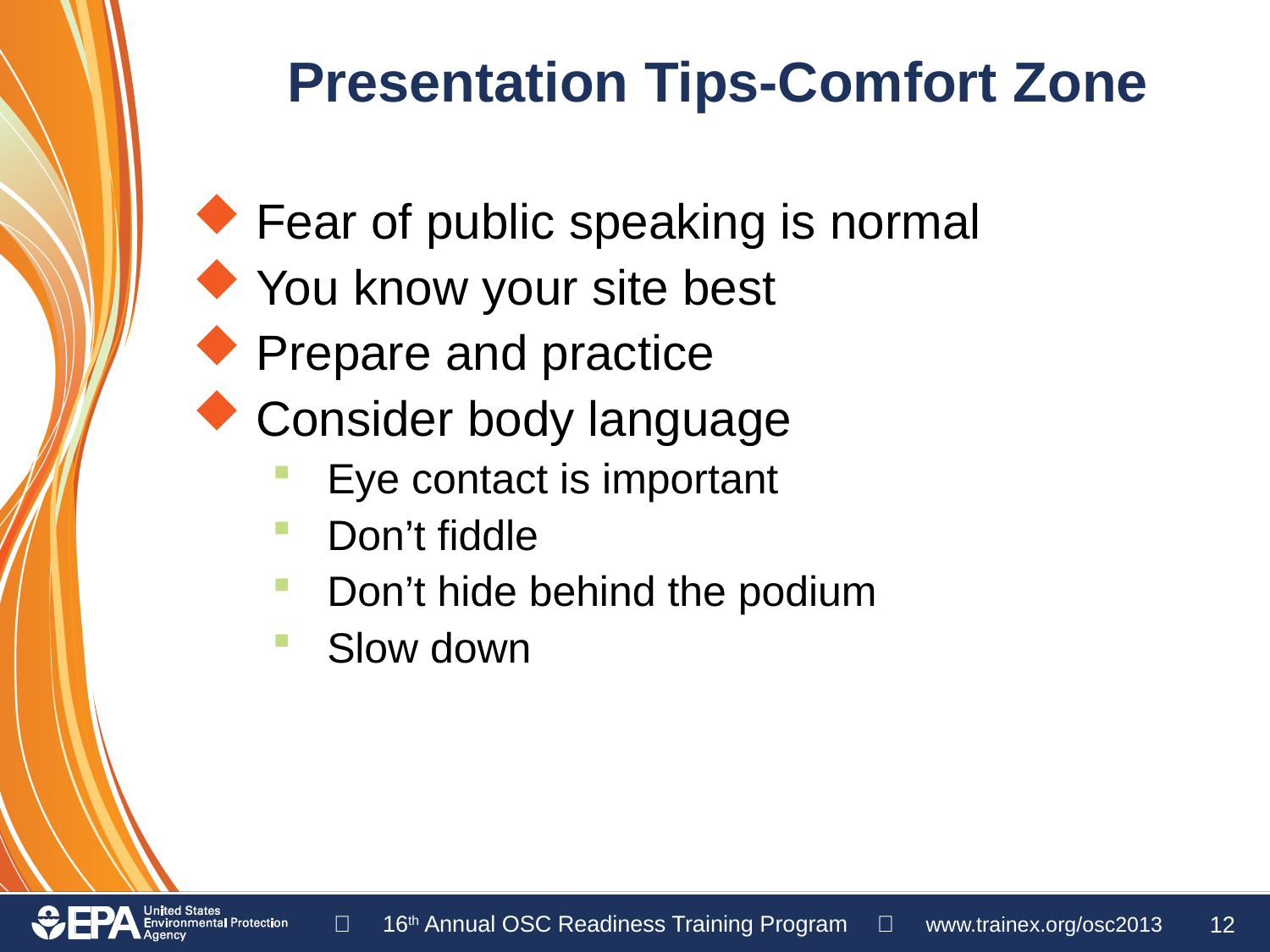

# Presentation Tips-Comfort Zone
Fear of public speaking is normal
You know your site best
Prepare and practice
Consider body language
Eye contact is important
Don’t fiddle
Don’t hide behind the podium
Slow down